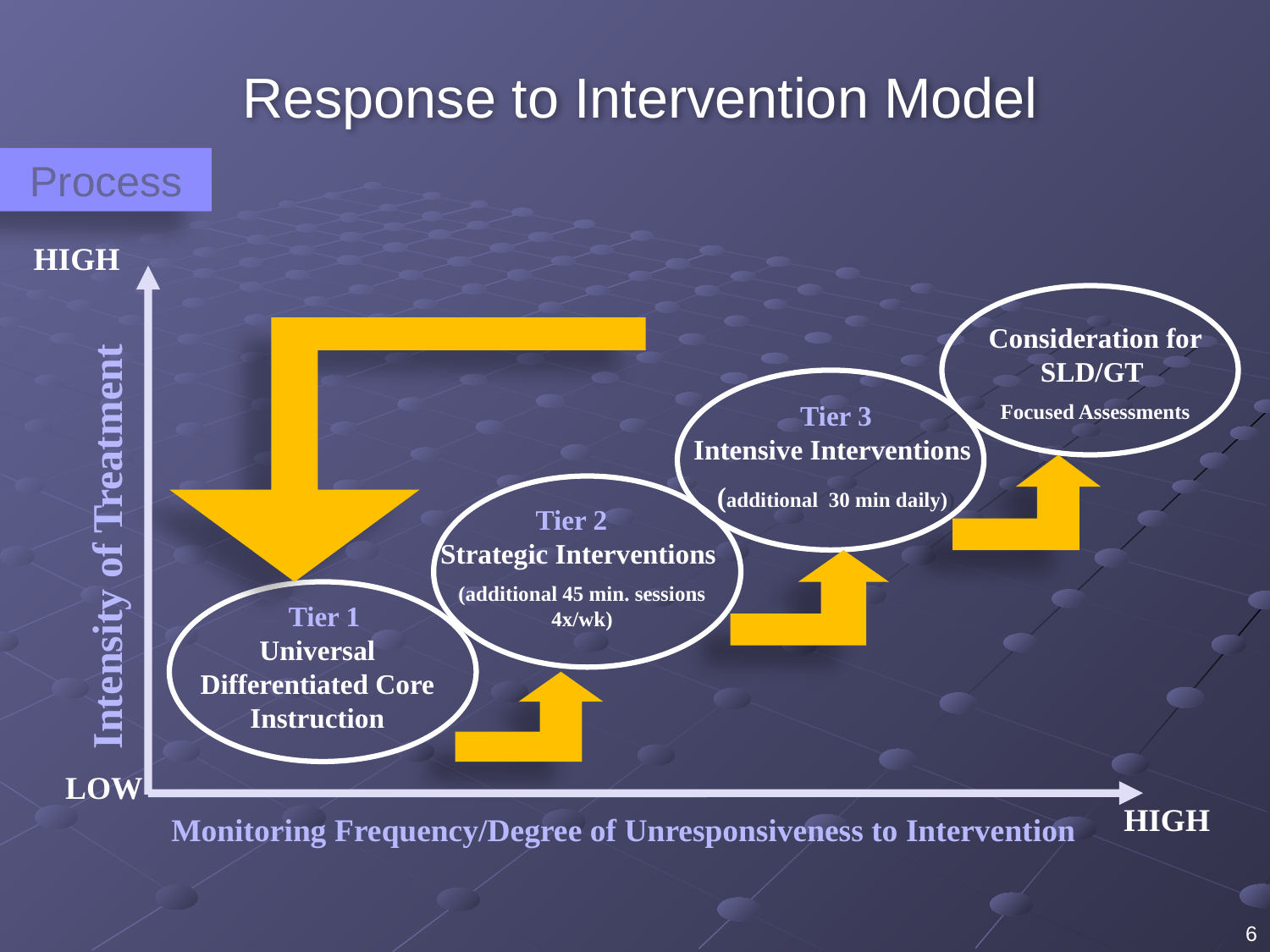

Response to Intervention Model
Process
HIGH

Consideration for SLD/GT
Focused Assessments

Tier 3
Intensive Interventions
(additional  30 min daily))

Intensity of Treatment

Tier 2
Strategic Interventions
(additional 45 min. sessions 4x/wk)

  Tier 1
Universal Differentiated Core Instruction

LOW
HIGH
Monitoring Frequency/Degree of Unresponsiveness to Intervention
6